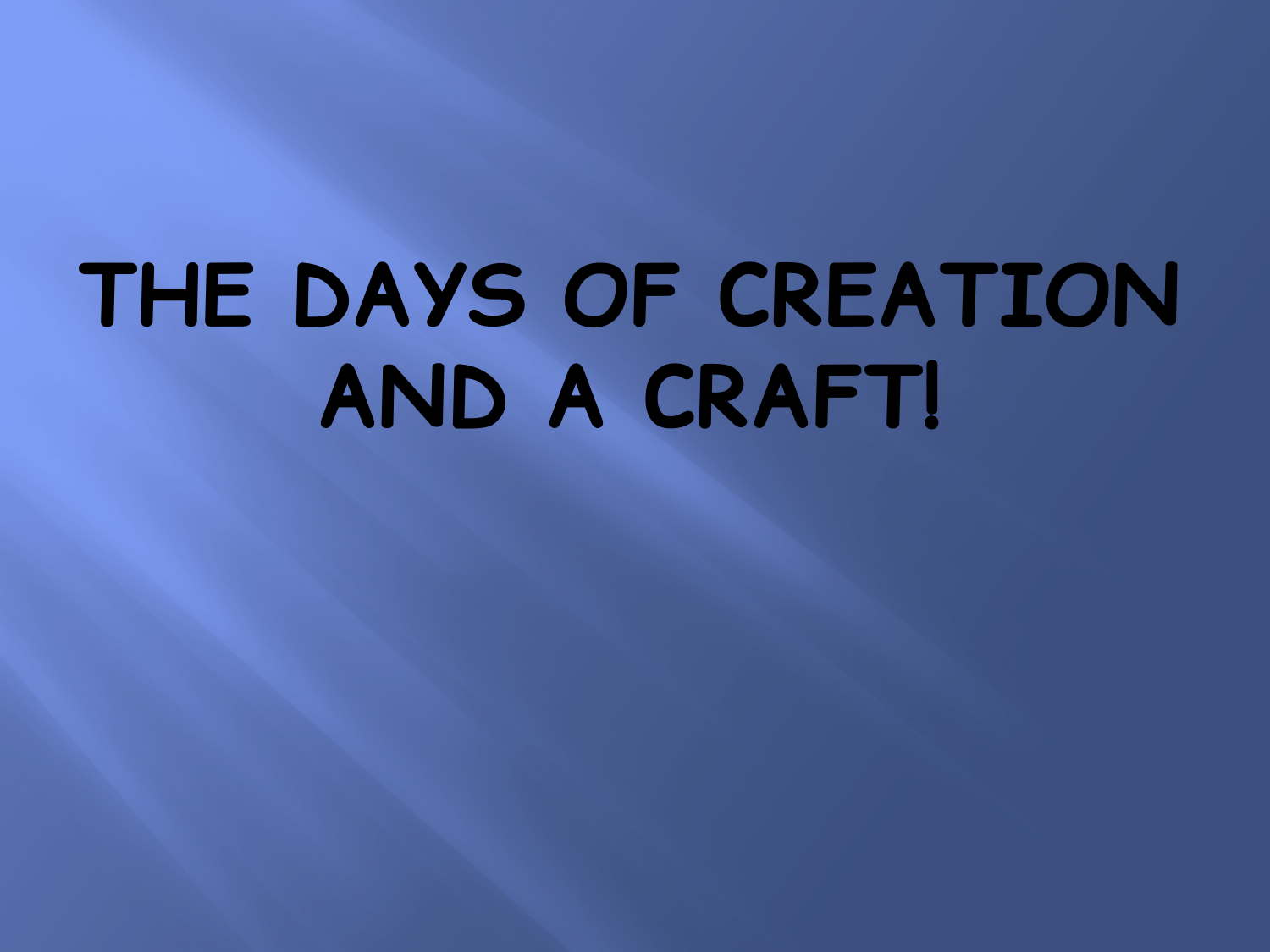

# The days of creation and a craft!